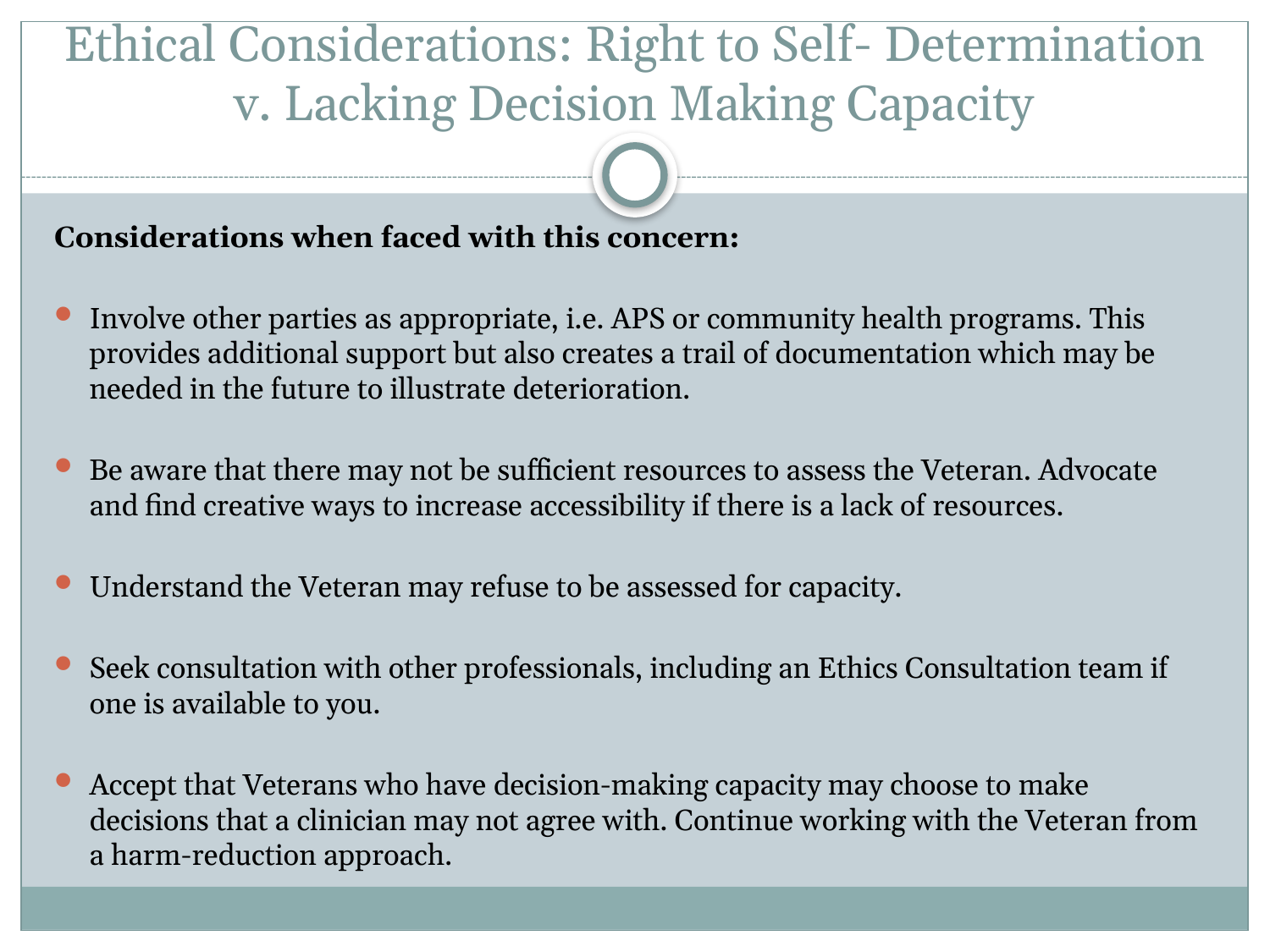

# Ethical Considerations: Right to Self- Determination v. Lacking Decision Making Capacity
Considerations when faced with this concern:

Involve other parties as appropriate, i.e. APS or community health programs. This provides additional support but also creates a trail of documentation which may be needed in the future to illustrate deterioration.

Be aware that there may not be sufficient resources to assess the Veteran. Advocate and find creative ways to increase accessibility if there is a lack of resources.

Understand the Veteran may refuse to be assessed for capacity.

Seek consultation with other professionals, including an Ethics Consultation team if one is available to you.

Accept that Veterans who have decision-making capacity may choose to make decisions that a clinician may not agree with. Continue working with the Veteran from a harm-reduction approach.